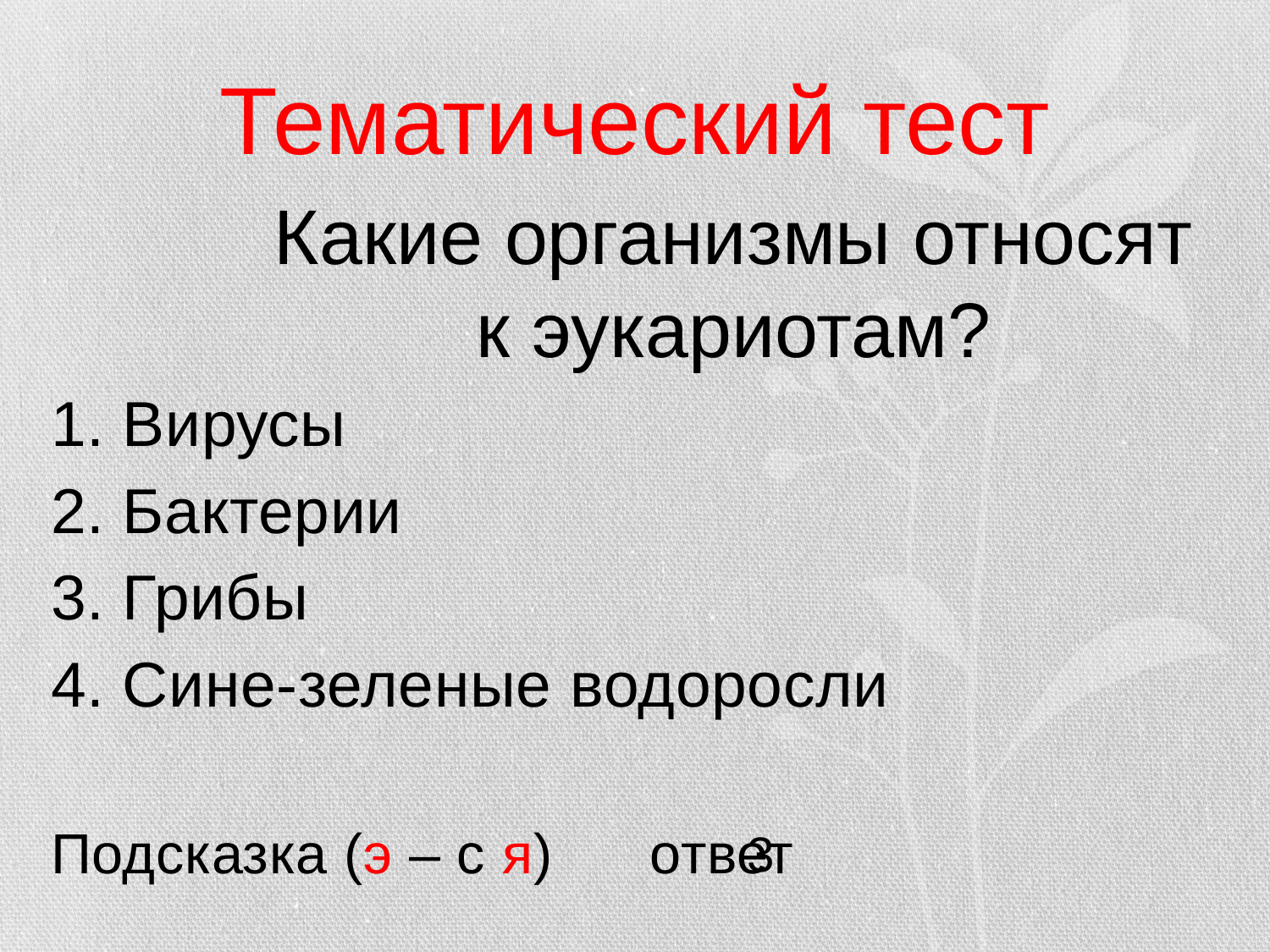

# Тематический тест
Какие организмы относят к эукариотам?
1. Вирусы
2. Бактерии
3. Грибы
4. Сине-зеленые водоросли

Подсказка (э – с я)      ответ
3